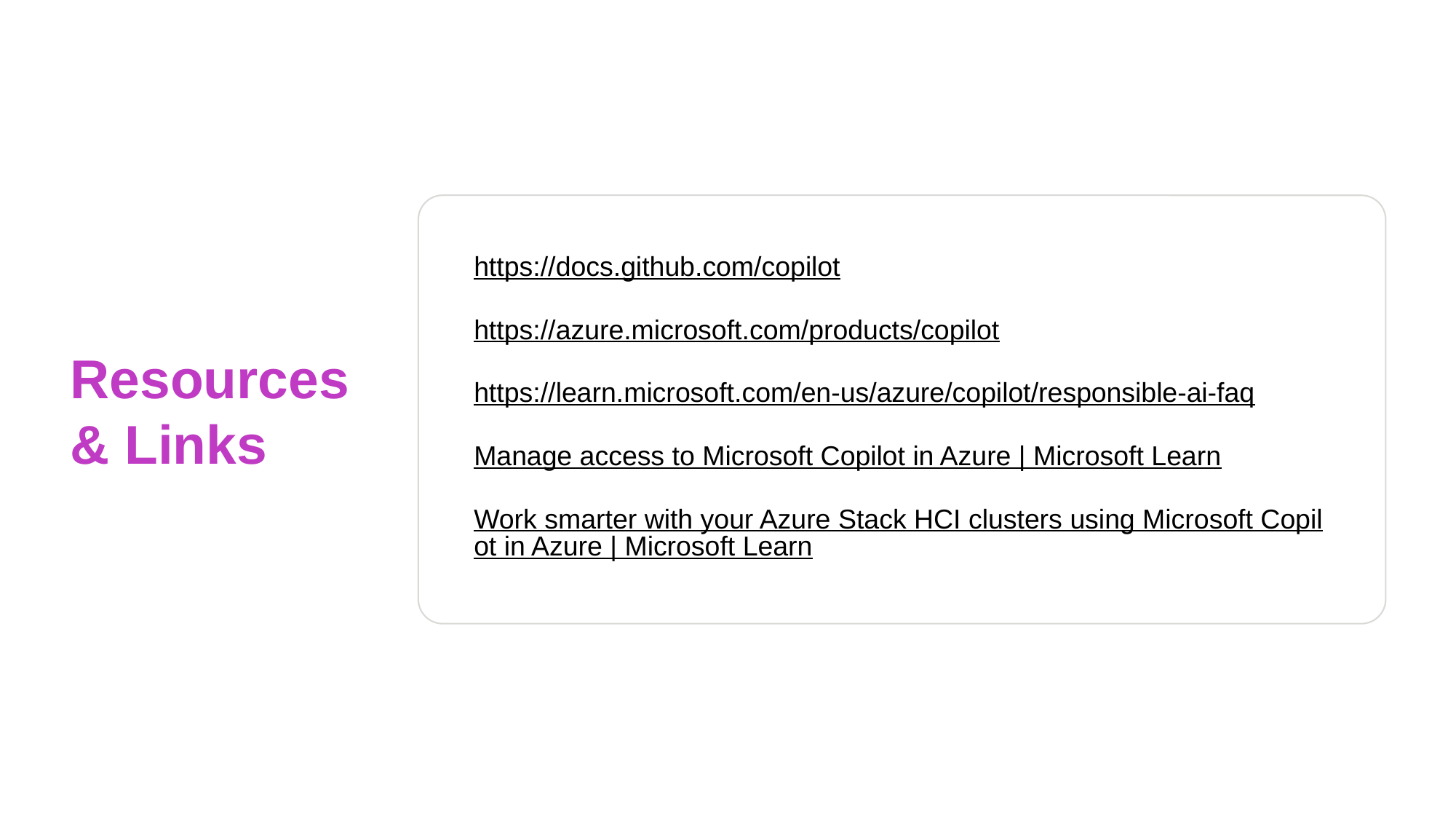

https://docs.github.com/copilot
https://azure.microsoft.com/products/copilot
https://learn.microsoft.com/en-us/azure/copilot/responsible-ai-faq
Manage access to Microsoft Copilot in Azure | Microsoft Learn
Work smarter with your Azure Stack HCI clusters using Microsoft Copilot in Azure | Microsoft Learn
# Resources & Links